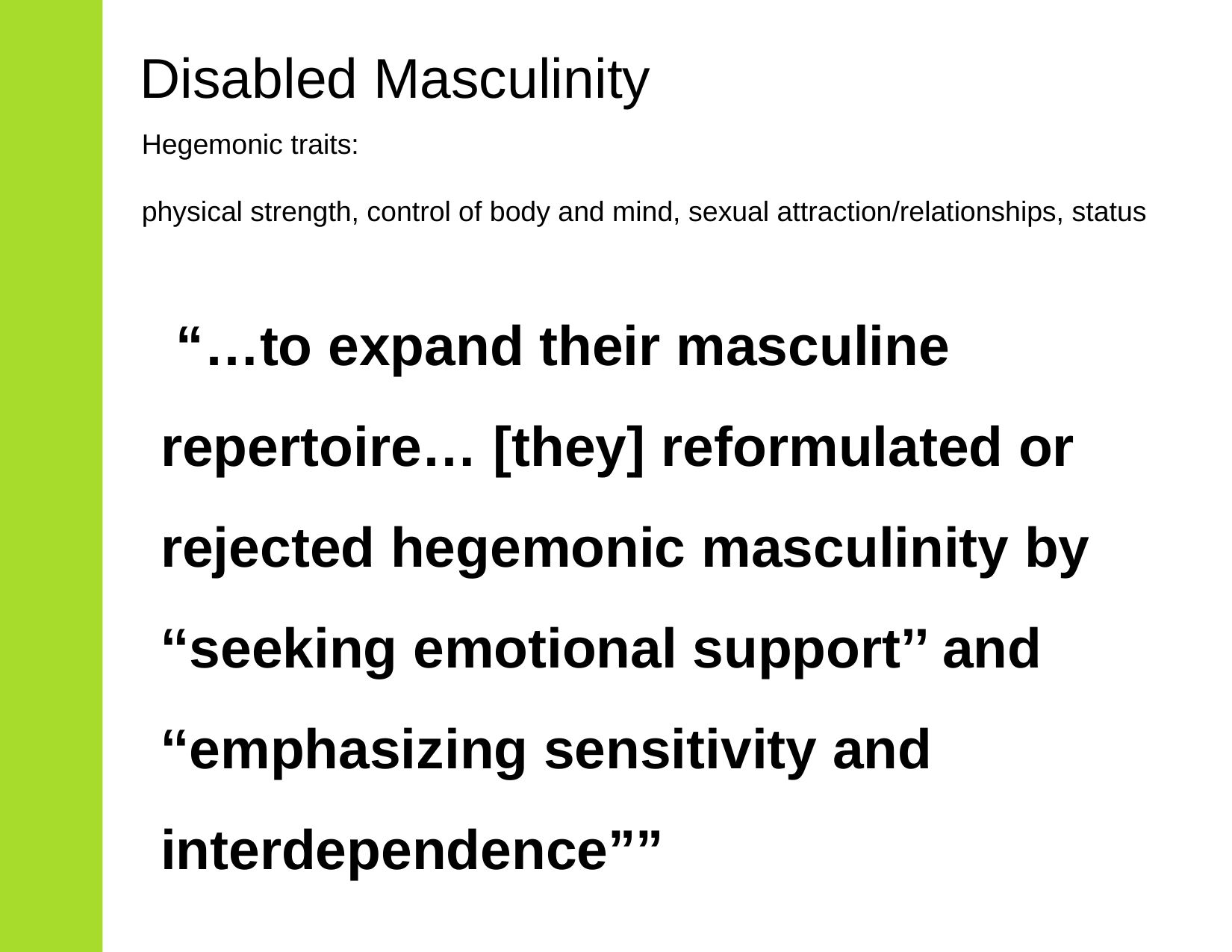

Disabled Masculinity
Hegemonic traits:

physical strength, control of body and mind, sexual attraction/relationships, status
 “…to expand their masculine repertoire… [they] reformulated or rejected hegemonic masculinity by ‘‘seeking emotional support’’ and ‘‘emphasizing sensitivity and interdependence””